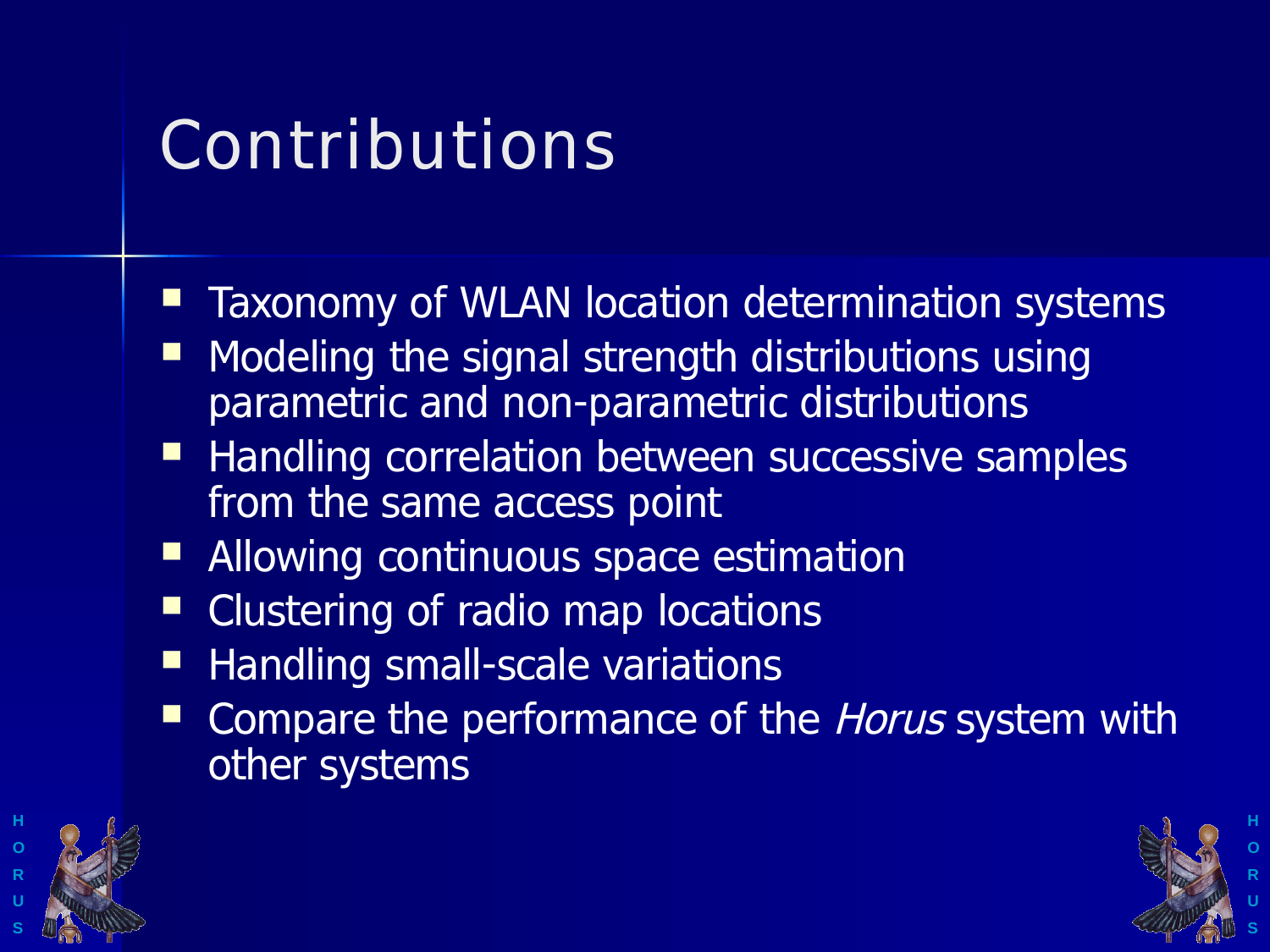

# Contributions
Taxonomy of WLAN location determination systems
Modeling the signal strength distributions using parametric and non-parametric distributions
Handling correlation between successive samples from the same access point
Allowing continuous space estimation
Clustering of radio map locations
Handling small-scale variations
Compare the performance of the Horus system with other systems